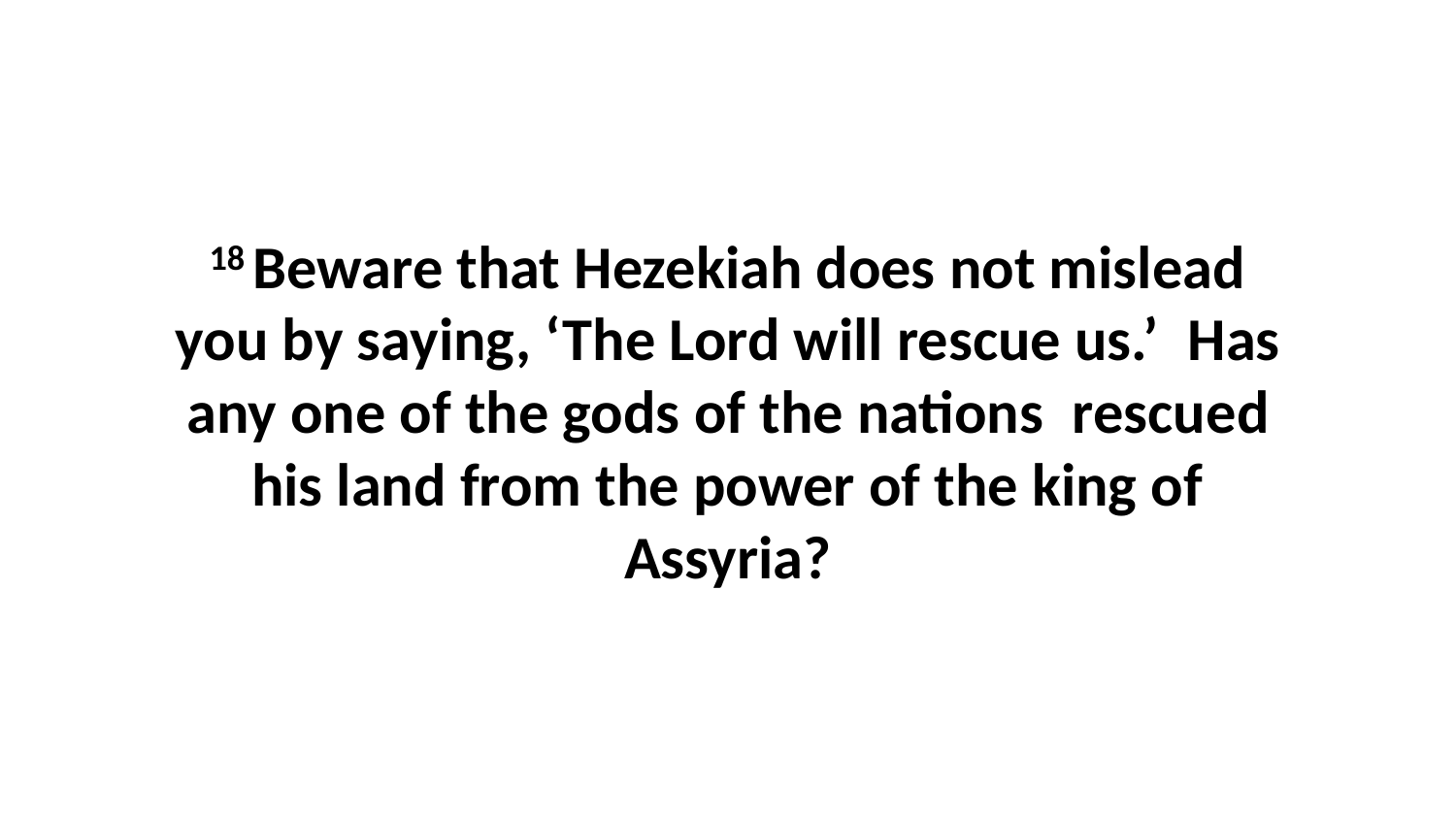

18 Beware that Hezekiah does not mislead you by saying, ‘The Lord will rescue us.’  Has any one of the gods of the nations  rescued his land from the power of the king of Assyria?